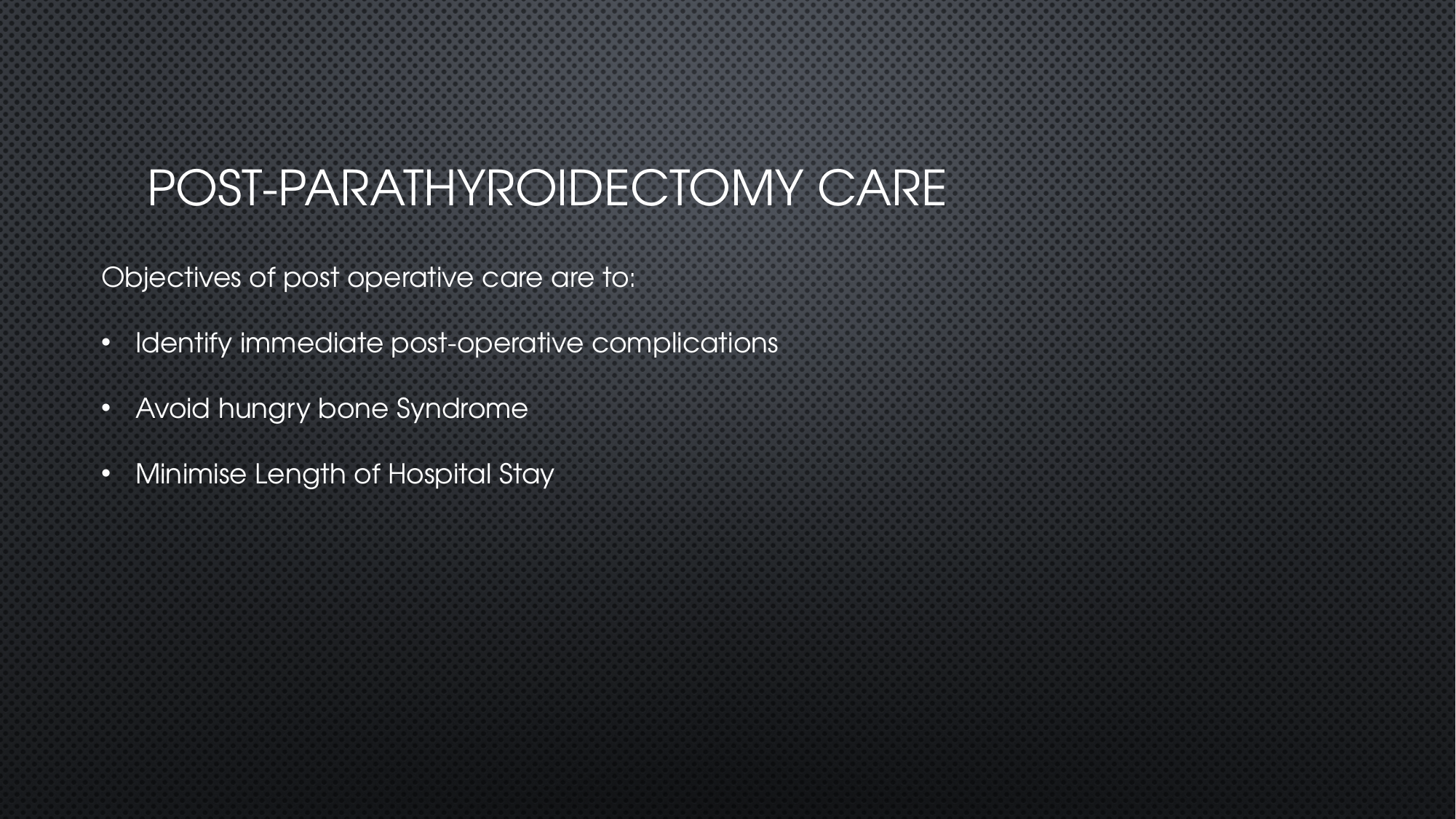

# POST-PARATHYROIDECTOMY CARE
Objectives of post operative care are to:

Identify immediate post-operative complications

Avoid hungry bone Syndrome

Minimise Length of Hospital Stay